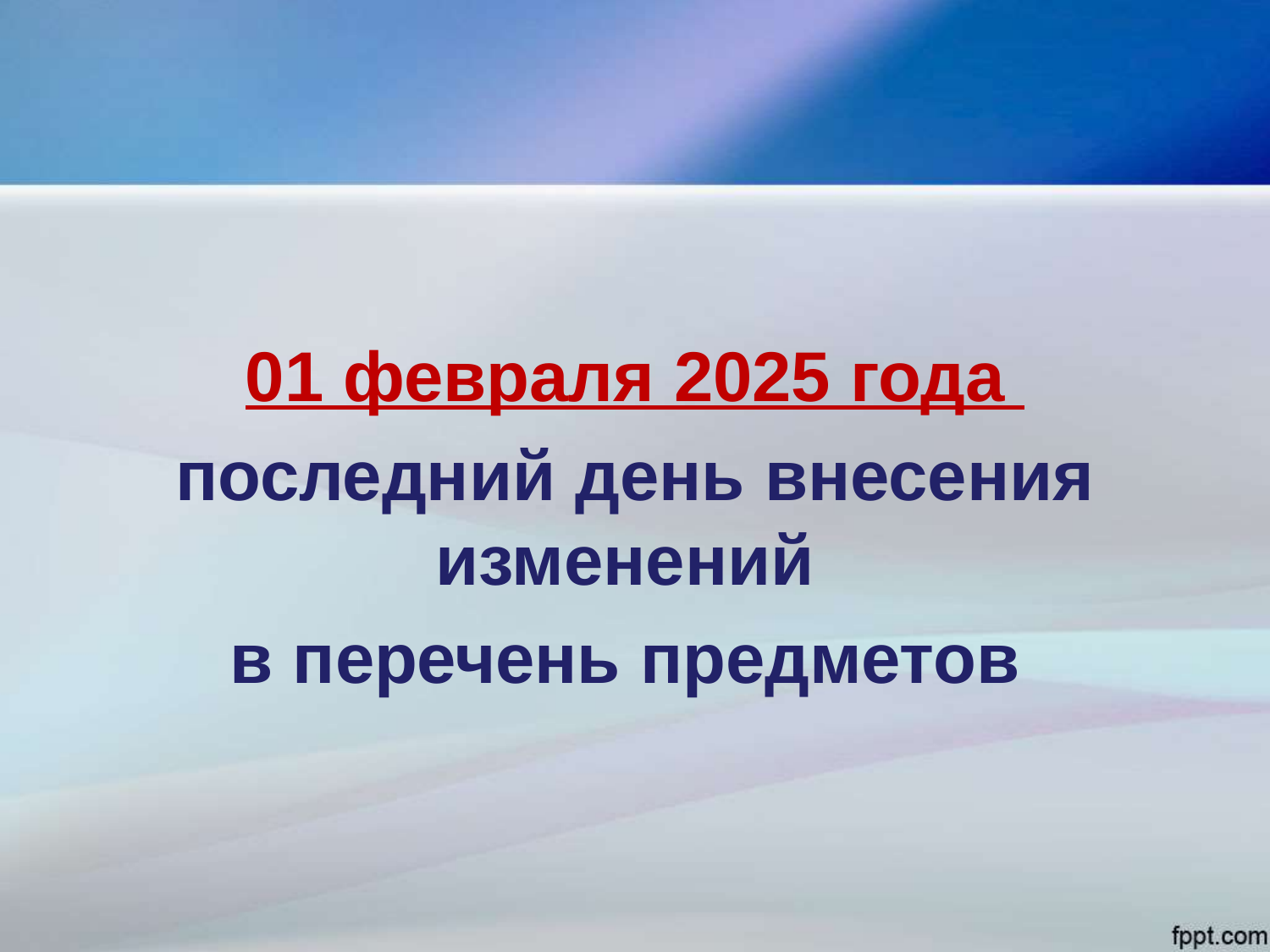

01 февраля 2025 года
последний день внесения изменений
в перечень предметов